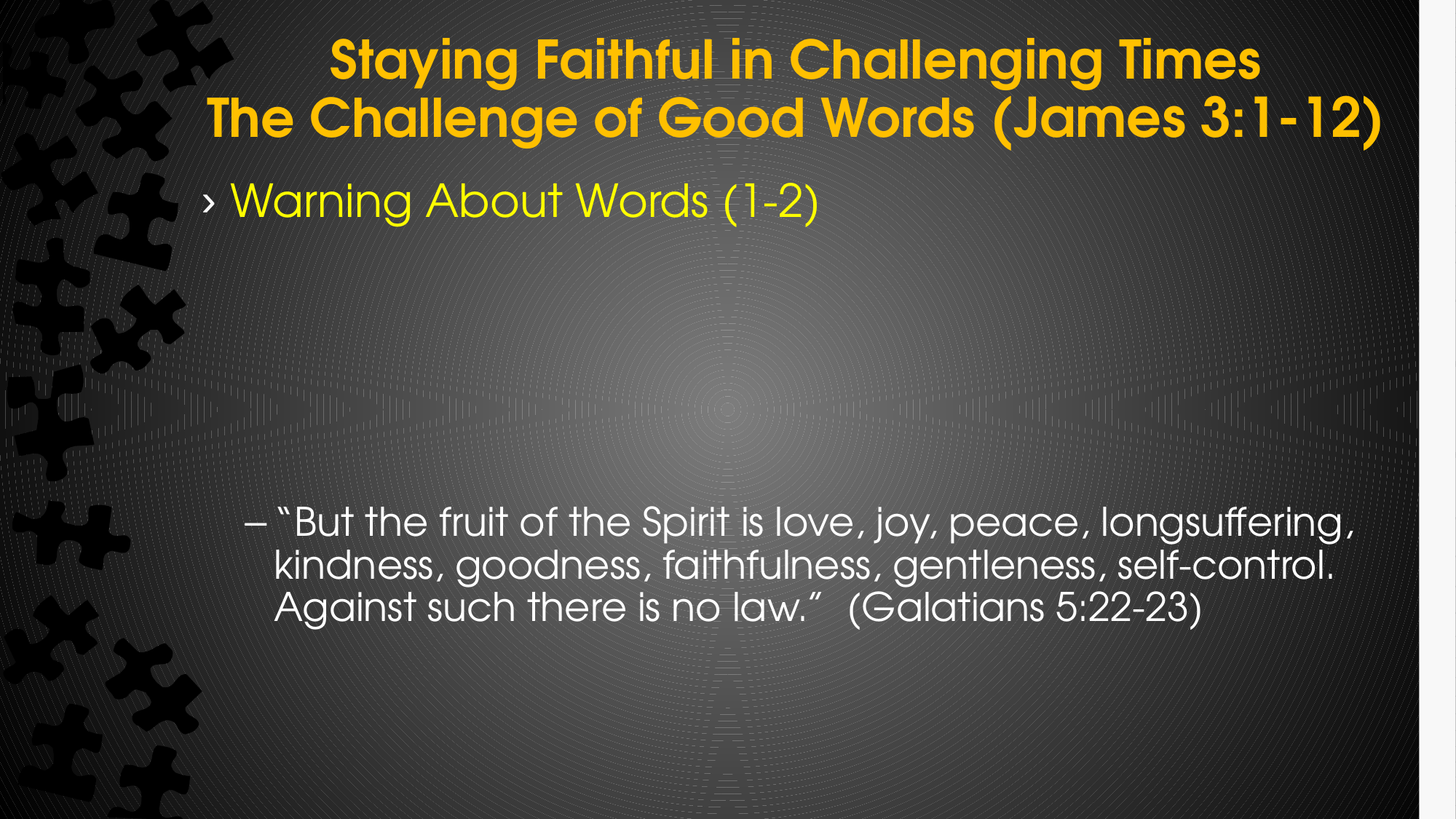

# Staying Faithful in Challenging Times The Challenge of Good Words (James 3:1-12)
Warning About Words (1-2)

“But the fruit of the Spirit is love, joy, peace, longsuffering, kindness, goodness, faithfulness, gentleness, self-control. Against such there is no law.”  (Galatians 5:22-23)